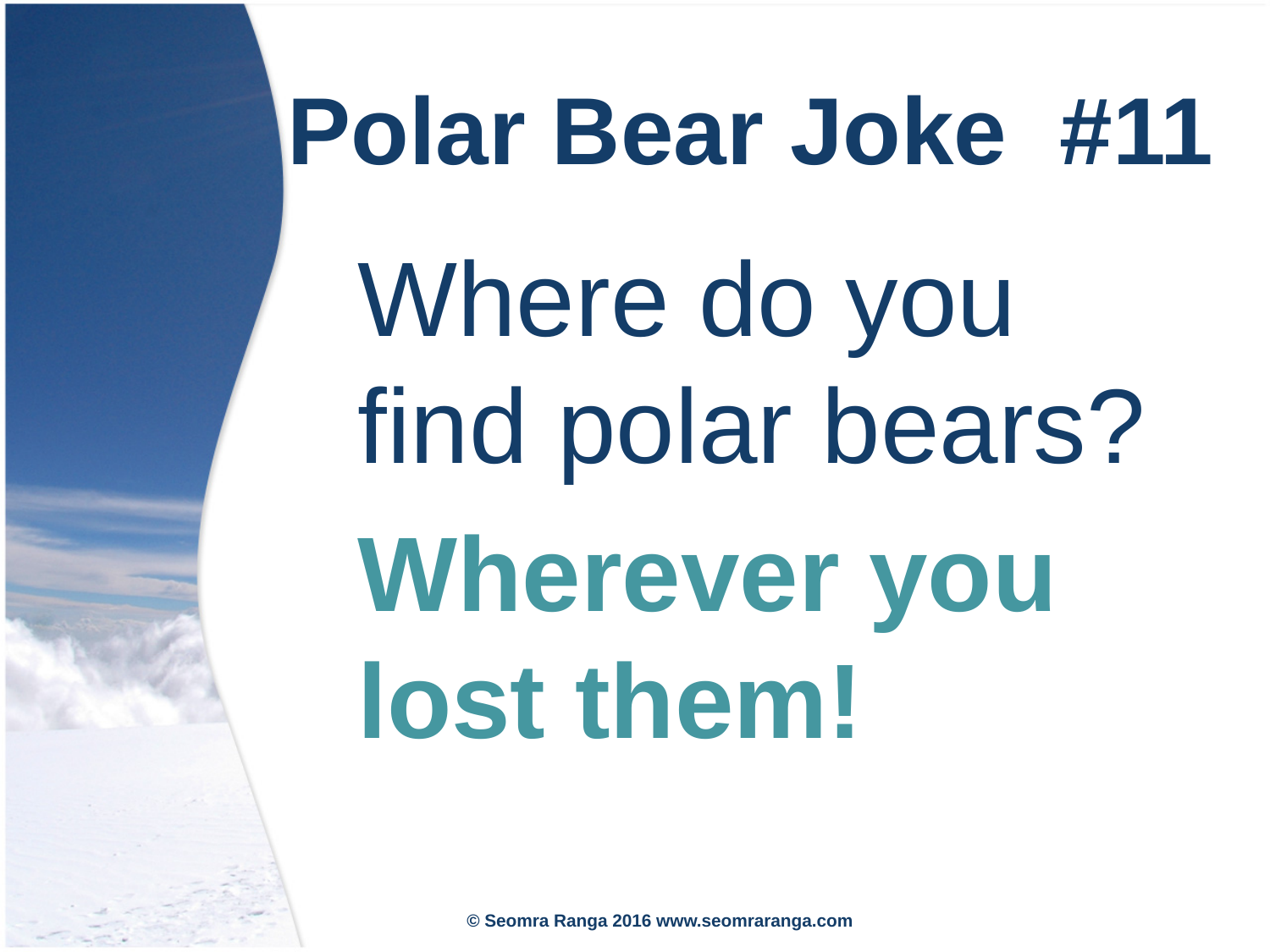

# Polar Bear Joke  #11

Where do you find polar bears?
Wherever you lost them!
© Seomra Ranga 2016 www.seomraranga.com